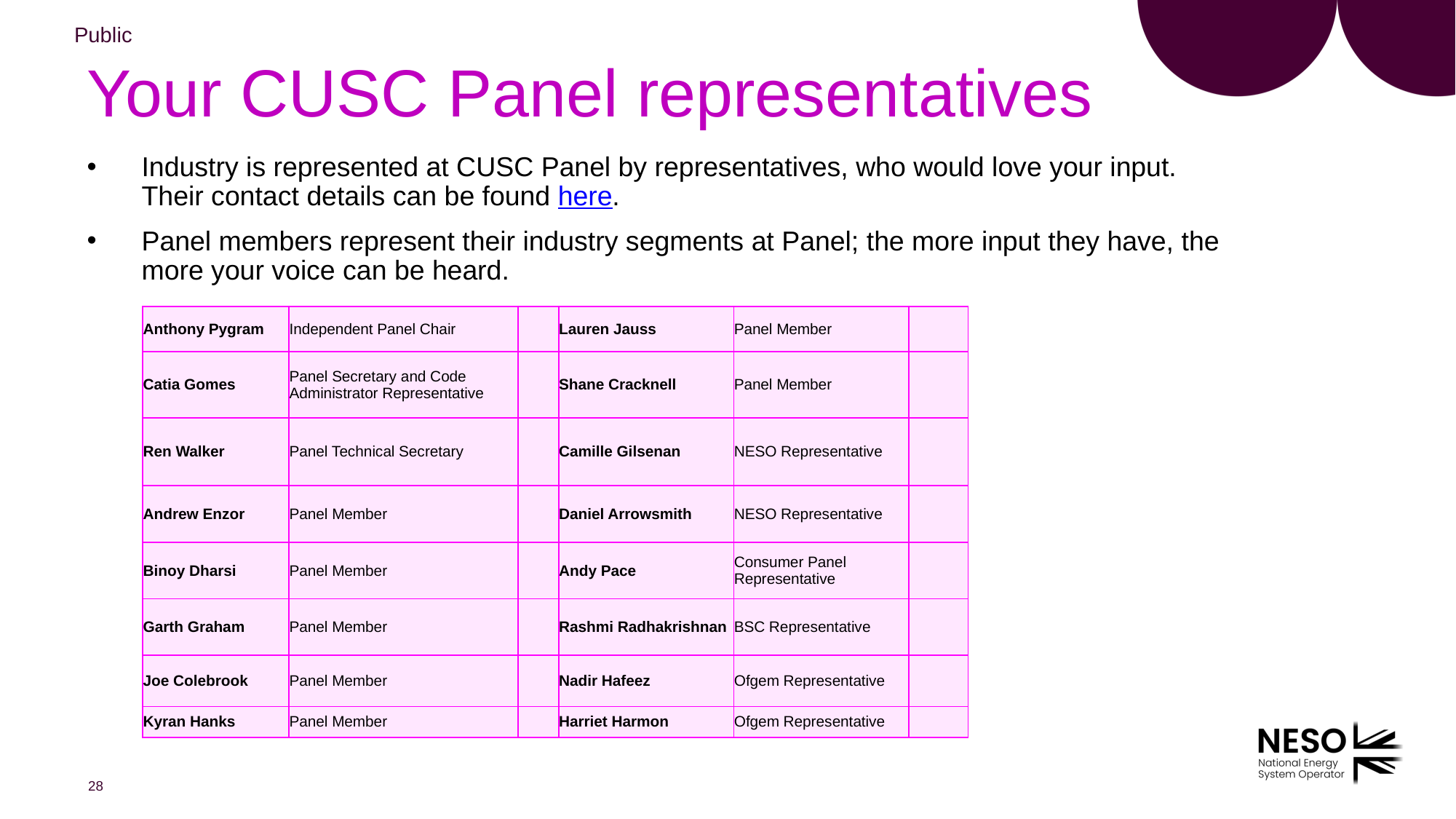

# Your CUSC Panel representatives
Industry is represented at CUSC Panel by representatives, who would love your input. Their contact details can be found here.
Panel members represent their industry segments at Panel; the more input they have, the more your voice can be heard.
| Anthony Pygram | Independent Panel Chair |  | Lauren Jauss | Panel Member |  |
| --- | --- | --- | --- | --- | --- |
| Catia Gomes | Panel Secretary and Code Administrator Representative |  | Shane Cracknell | Panel Member |  |
| Ren Walker | Panel Technical Secretary |  | Camille Gilsenan | NESO Representative |  |
| Andrew Enzor | Panel Member |  | Daniel Arrowsmith | NESO Representative |  |
| Binoy Dharsi | Panel Member |  | Andy Pace | Consumer Panel Representative |  |
| Garth Graham | Panel Member |  | Rashmi Radhakrishnan | BSC Representative |  |
| Joe Colebrook | Panel Member |  | Nadir Hafeez | Ofgem Representative |  |
| Kyran Hanks | Panel Member |  | Harriet Harmon | Ofgem Representative |  |